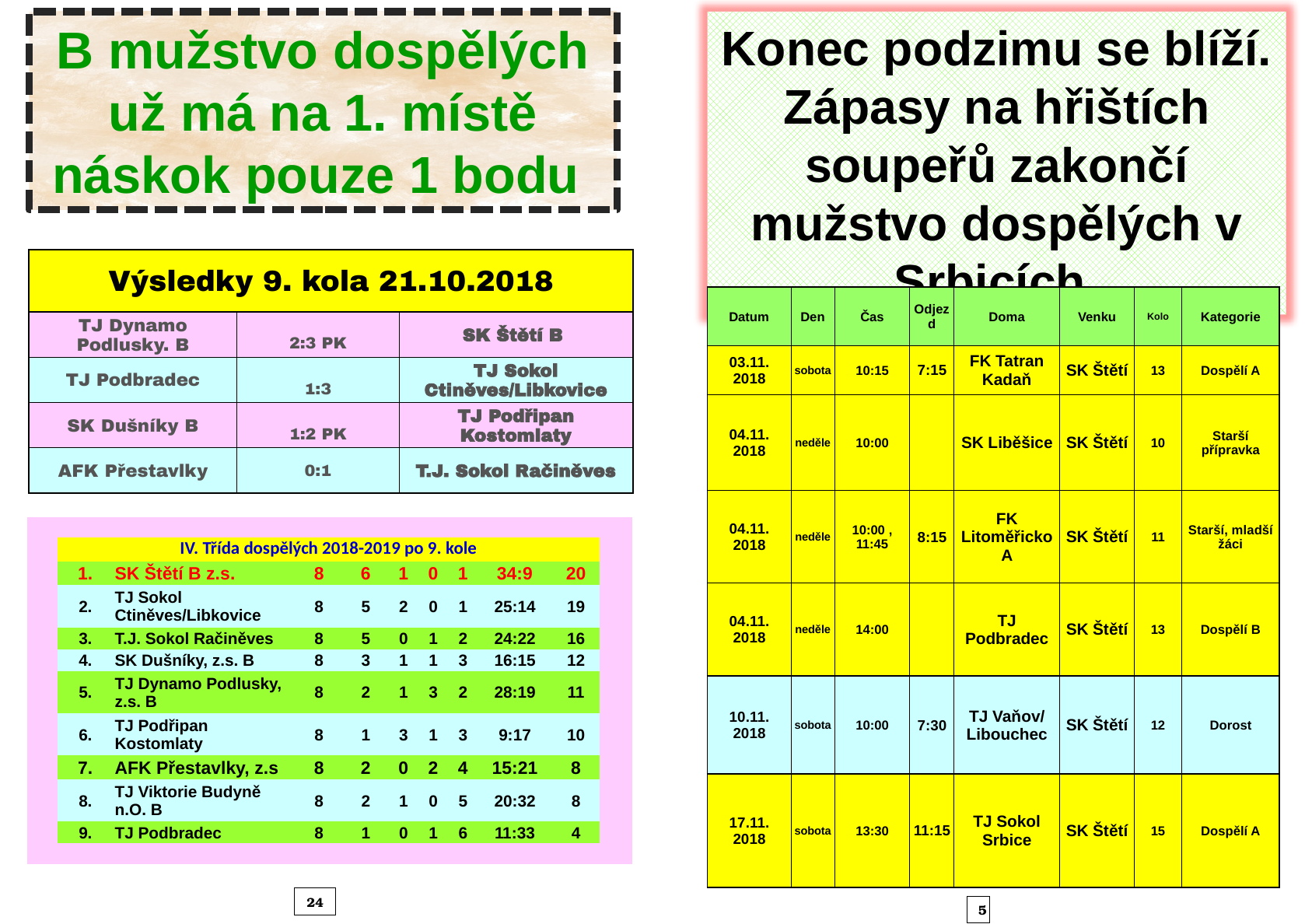

B mužstvo dospělých už má na 1. místě náskok pouze 1 bodu
Konec podzimu se blíží. Zápasy na hřištích soupeřů zakončí mužstvo dospělých v Srbicích

| Výsledky 9. kola 21.10.2018 |  |  |
| --- | --- | --- |
| TJ Dynamo Podlusky. B | 2:3 PK | SK Štětí B |
| TJ Podbradec | 1:3 | TJ Sokol Ctiněves/Libkovice |
| SK Dušníky B | 1:2 PK | TJ Podřipan Kostomlaty |
| AFK Přestavlky | 0:1 | T.J. Sokol Račiněves |
| Datum | Den | Čas | Odjezd | Doma | Venku | Kolo | Kategorie |
| --- | --- | --- | --- | --- | --- | --- | --- |
| 03.11. 2018 | sobota | 10:15 | 7:15 | FK Tatran Kadaň | SK Štětí | 13 | Dospělí A |
| 04.11. 2018 | neděle | 10:00 |  | SK Liběšice | SK Štětí | 10 | Starší přípravka |
| 04.11. 2018 | neděle | 10:00 , 11:45 | 8:15 | FK Litoměřicko A | SK Štětí | 11 | Starší, mladší žáci |
| 04.11. 2018 | neděle | 14:00 |  | TJ Podbradec | SK Štětí | 13 | Dospělí B |
| 10.11. 2018 | sobota | 10:00 | 7:30 | TJ Vaňov/ Libouchec | SK Štětí | 12 | Dorost |
| 17.11. 2018 | sobota | 13:30 | 11:15 | TJ Sokol Srbice | SK Štětí | 15 | Dospělí A |
|  |  |  |  |  |  |  |  |  |  |  |
| --- | --- | --- | --- | --- | --- | --- | --- | --- | --- | --- |
|  | IV. Třída dospělých 2018-2019 po 9. kole |  |  |  |  |  |  |  |  |  |
|  | 1. | SK Štětí B z.s. | 8 | 6 | 1 | 0 | 1 | 34:9 | 20 |  |
|  | 2. | TJ Sokol Ctiněves/Libkovice | 8 | 5 | 2 | 0 | 1 | 25:14 | 19 |  |
|  | 3. | T.J. Sokol Račiněves | 8 | 5 | 0 | 1 | 2 | 24:22 | 16 |  |
|  | 4. | SK Dušníky, z.s. B | 8 | 3 | 1 | 1 | 3 | 16:15 | 12 |  |
|  | 5. | TJ Dynamo Podlusky, z.s. B | 8 | 2 | 1 | 3 | 2 | 28:19 | 11 |  |
|  | 6. | TJ Podřipan Kostomlaty | 8 | 1 | 3 | 1 | 3 | 9:17 | 10 |  |
|  | 7. | AFK Přestavlky, z.s | 8 | 2 | 0 | 2 | 4 | 15:21 | 8 |  |
|  | 8. | TJ Viktorie Budyně n.O. B | 8 | 2 | 1 | 0 | 5 | 20:32 | 8 |  |
|  | 9. | TJ Podbradec | 8 | 1 | 0 | 1 | 6 | 11:33 | 4 |  |
|  |  |  |  |  |  |  |  |  |  |  |
24
5